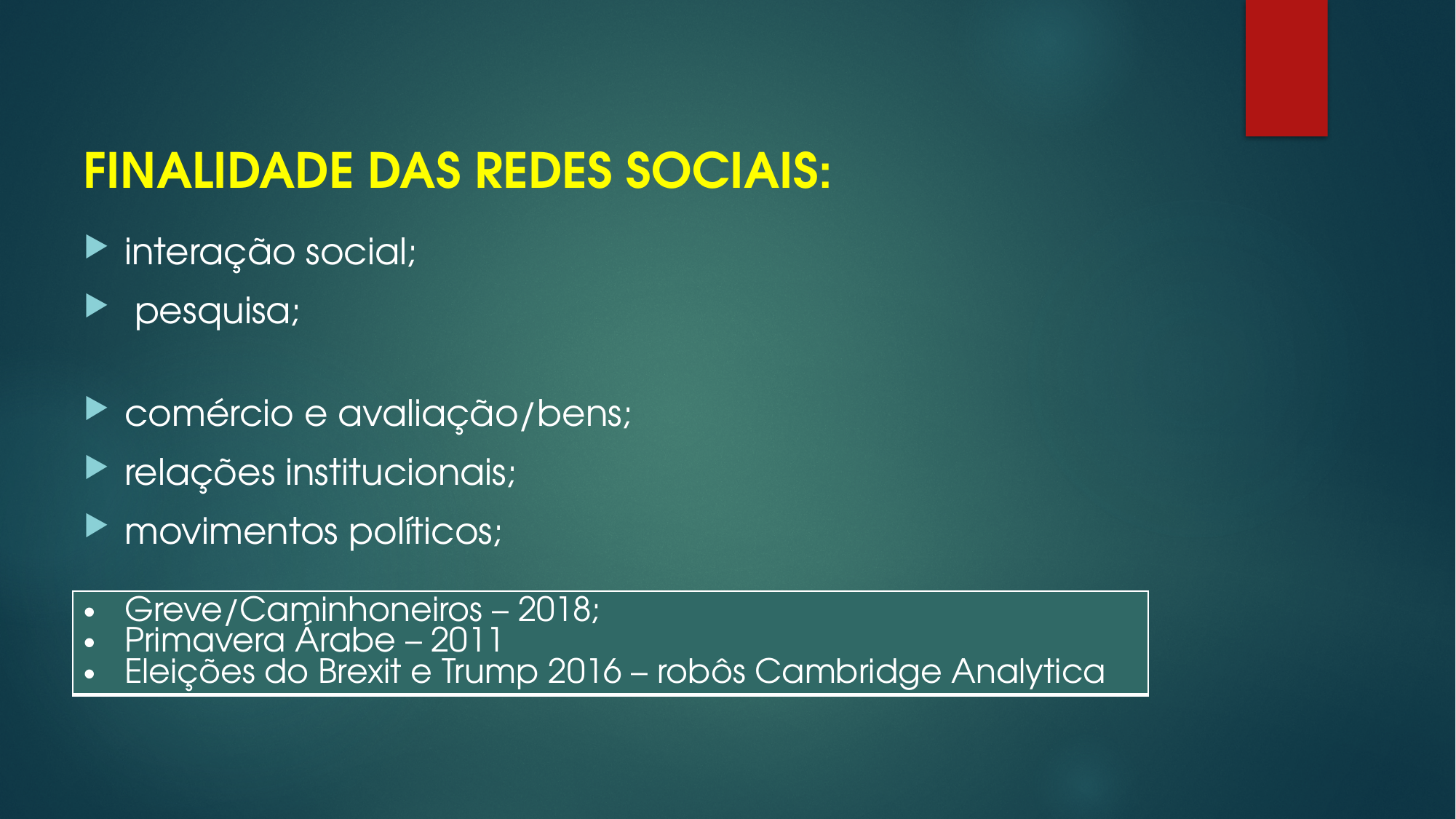

FINALIDADE DAS REDES SOCIAIS:
interação social;
 pesquisa;
comércio e avaliação/bens;
relações institucionais;
movimentos políticos;

| Greve/Caminhoneiros – 2018; Primavera Árabe – 2011 Eleições do Brexit e Trump 2016 – robôs Cambridge Analytica |
| --- |